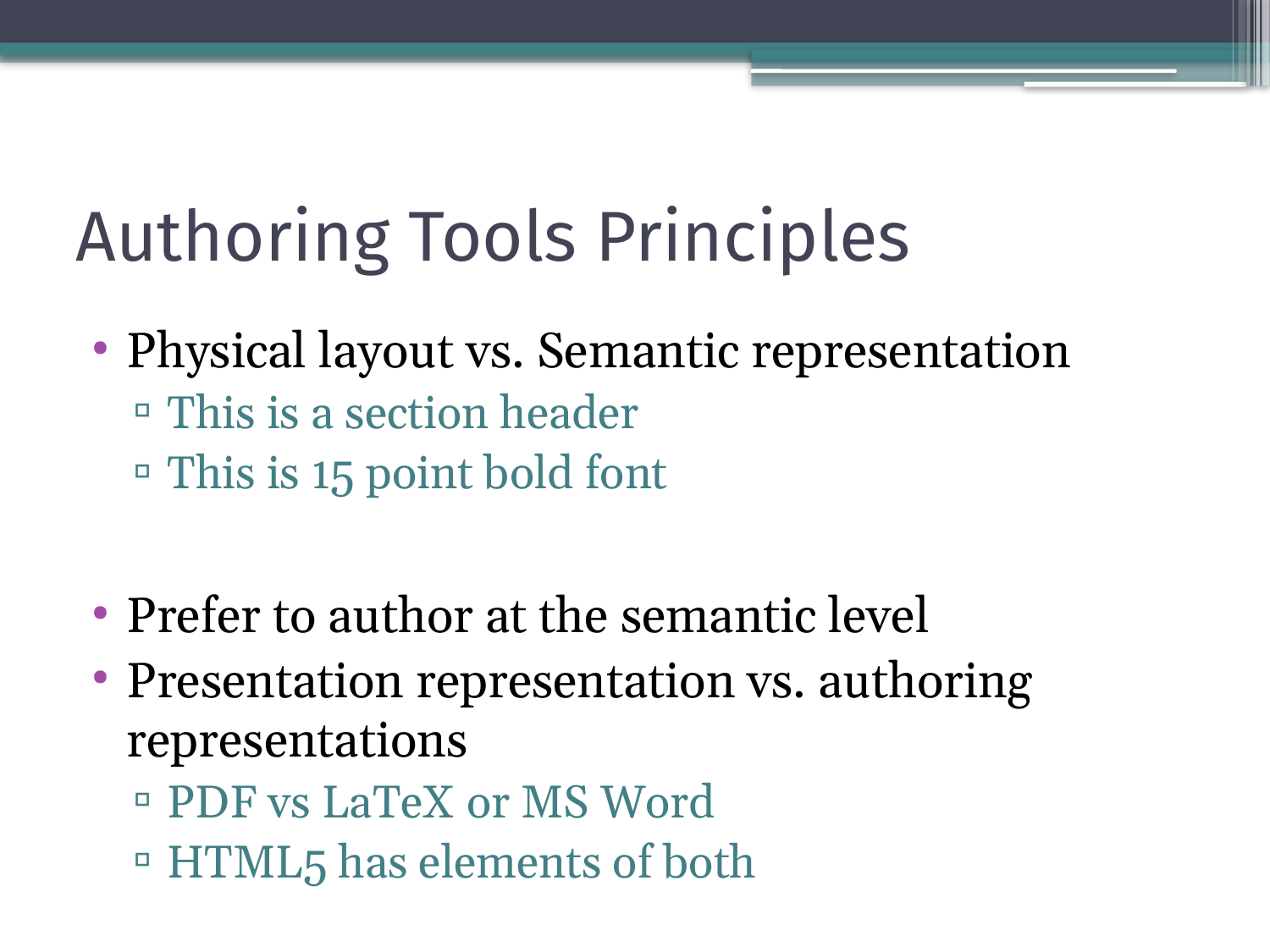

# Authoring Tools Principles
Physical layout vs. Semantic representation
This is a section header
This is 15 point bold font

Prefer to author at the semantic level
Presentation representation vs. authoring representations
PDF vs LaTeX or MS Word
HTML5 has elements of both